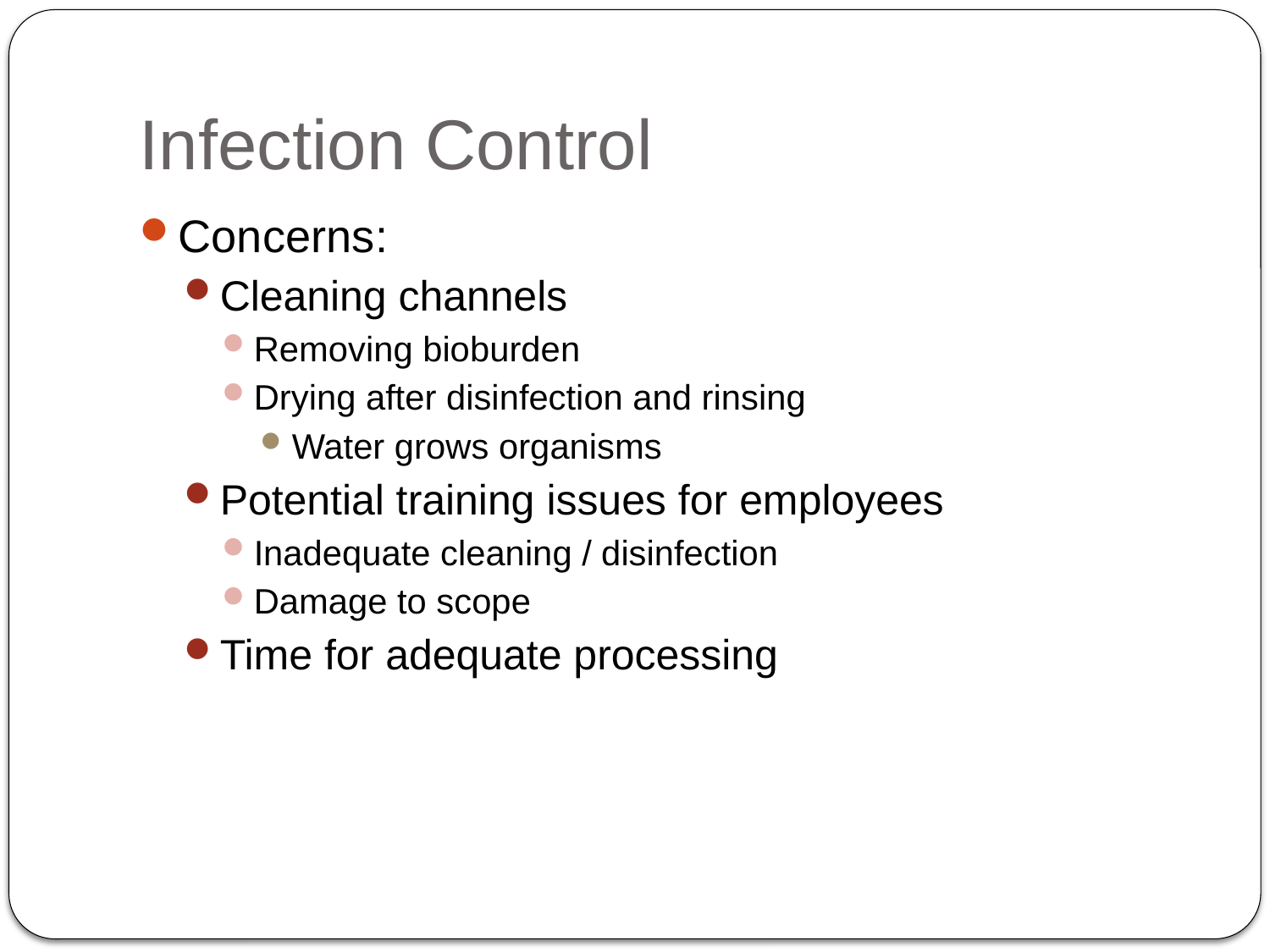

# Infection Control
Concerns:
Cleaning channels
Removing bioburden
Drying after disinfection and rinsing
Water grows organisms
Potential training issues for employees
Inadequate cleaning / disinfection
Damage to scope
Time for adequate processing